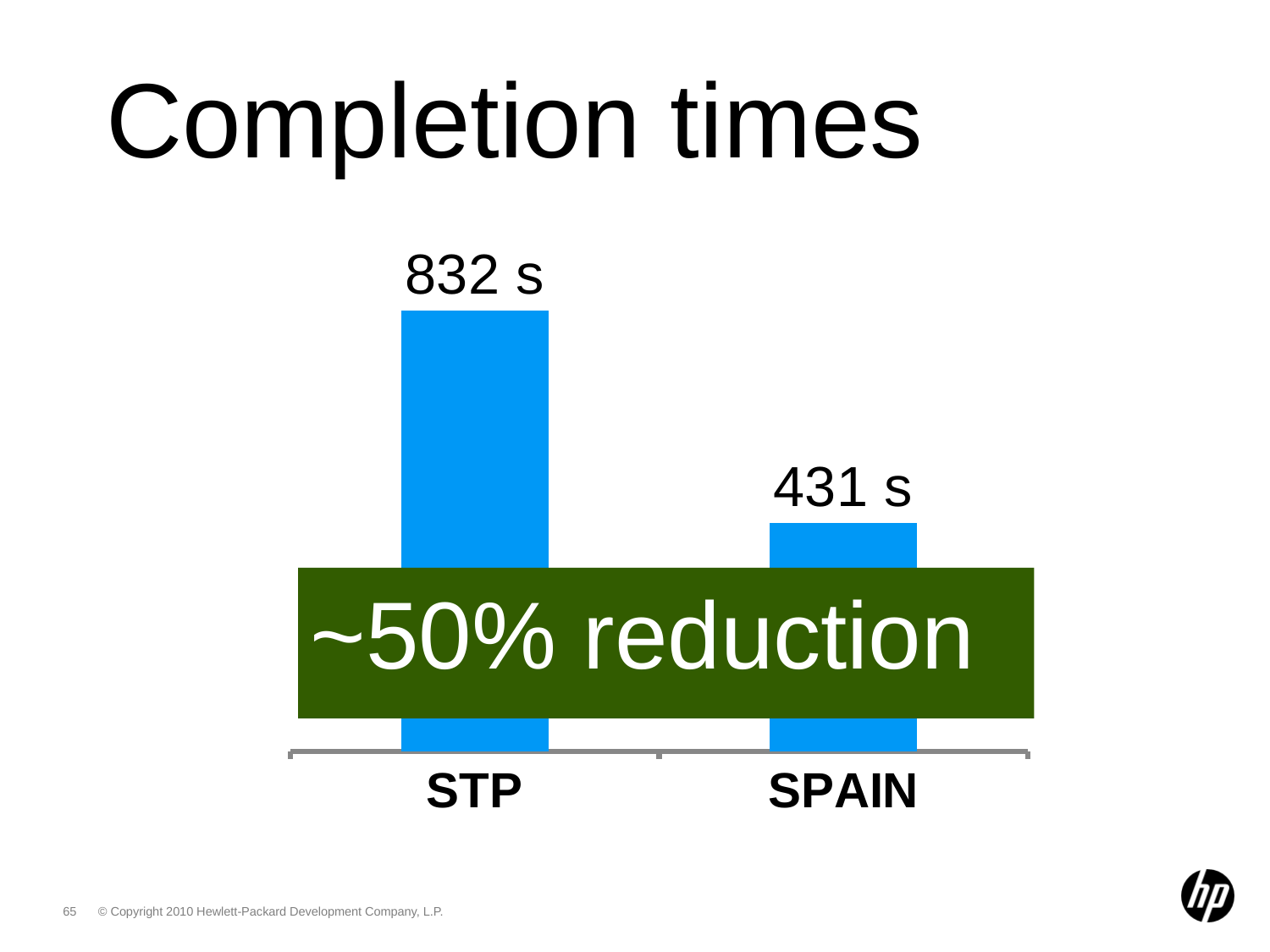

Completion times

### Chart

| Category | Time |
|---|---|
| STP | 832.0 |
| SPAIN | 431.0 |
~50% reduction